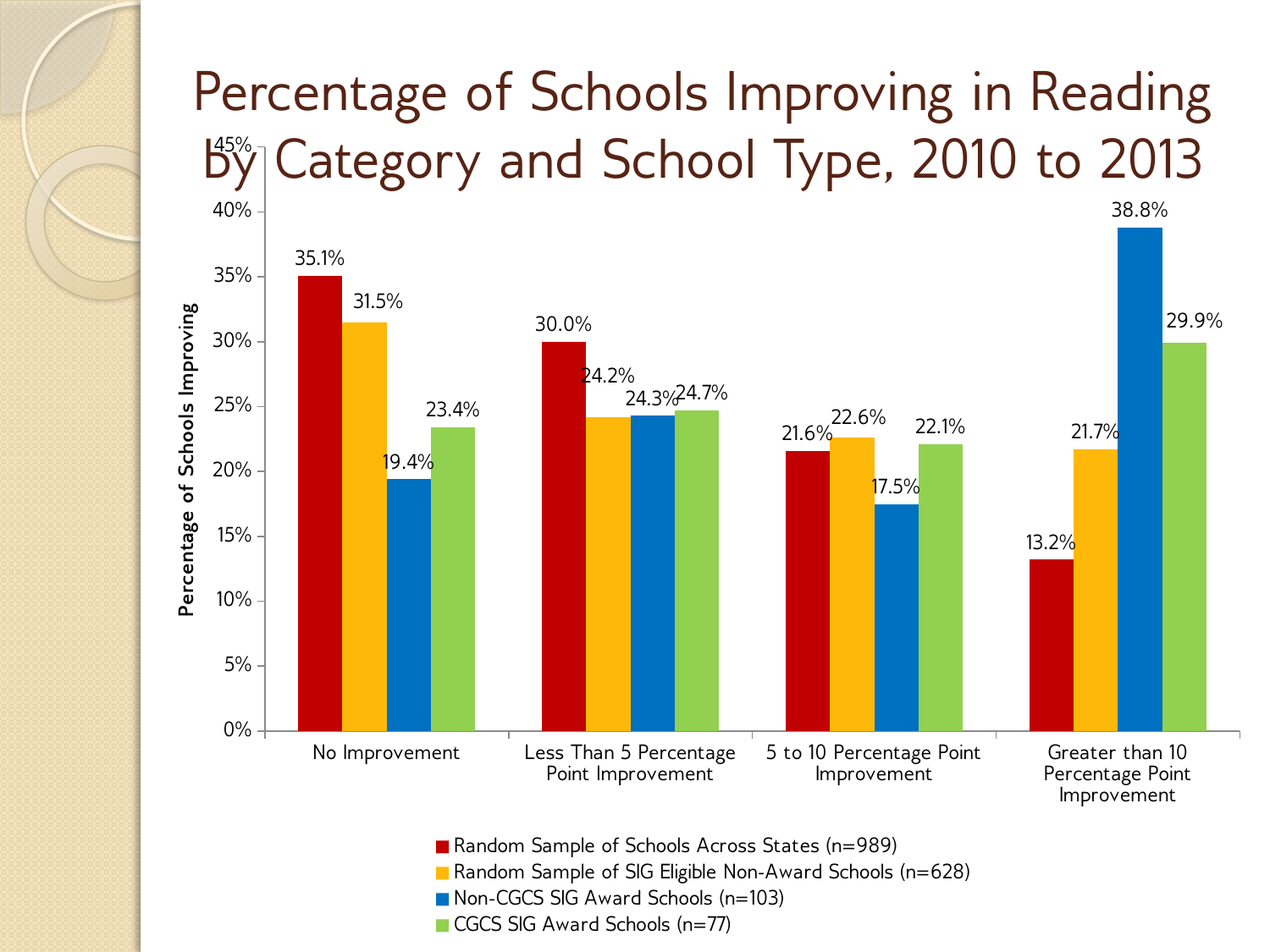

# Percentage of Schools Improving in Reading by Category and School Type, 2010 to 2013

### Chart

| Category | Random Sample of Schools Across States (n=989) | Random Sample of SIG Eligible Non-Award Schools (n=628) | Non-CGCS SIG Award Schools (n=103) | CGCS SIG Award Schools (n=77) |
|---|---|---|---|---|
| No Improvement | 0.351 | 0.315 | 0.194 | 0.234 |
| Less Than 5 Percentage Point Improvement | 0.3 | 0.242 | 0.243 | 0.247 |
| 5 to 10 Percentage Point Improvement | 0.216 | 0.226 | 0.175 | 0.221 |
| Greater than 10 Percentage Point Improvement | 0.132 | 0.217 | 0.388 | 0.299 |